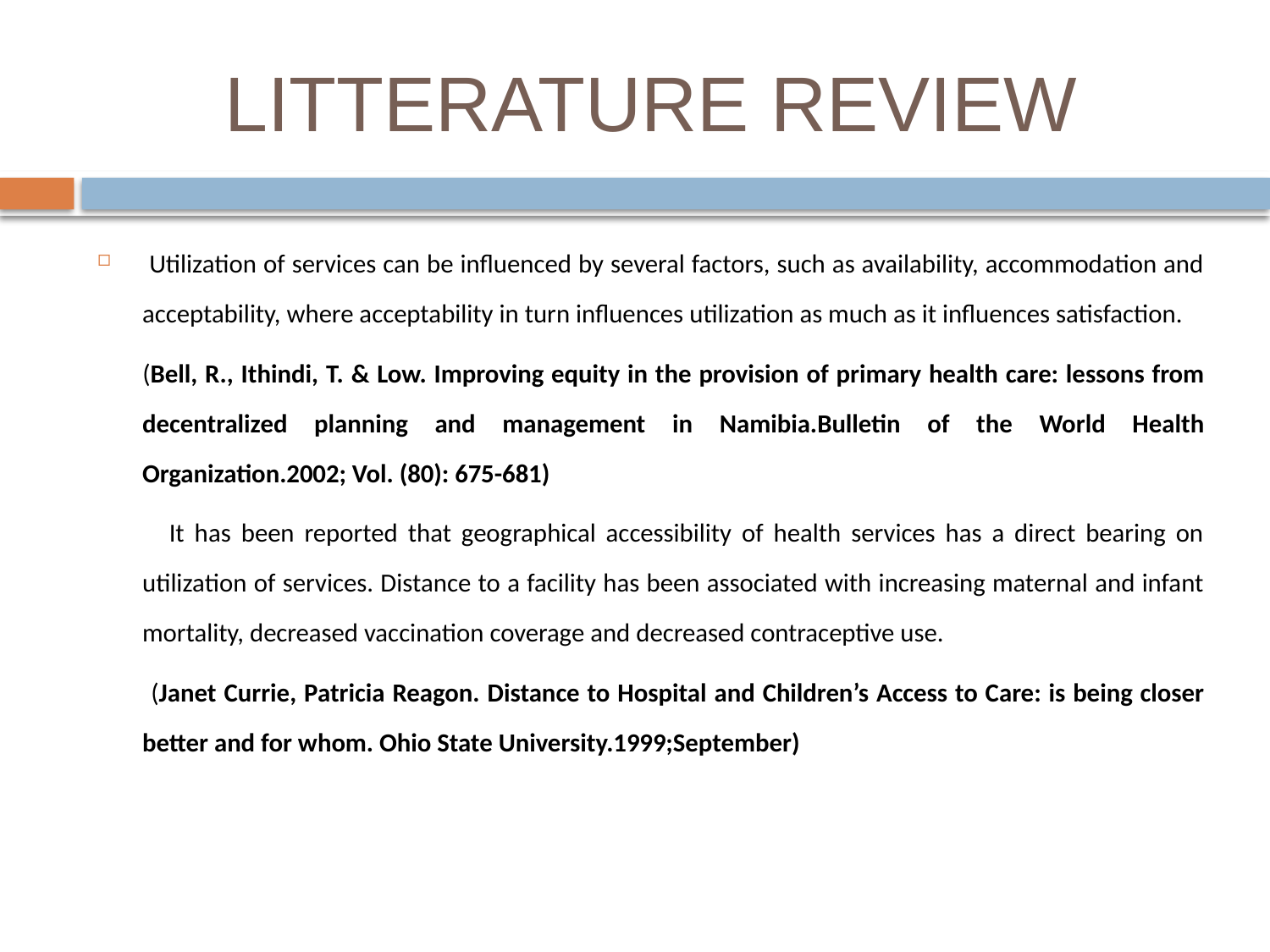

# LITTERATURE REVIEW
 Utilization of services can be influenced by several factors, such as availability, accommodation and acceptability, where acceptability in turn influences utilization as much as it influences satisfaction.
      (Bell, R., Ithindi, T. & Low. Improving equity in the provision of primary health care: lessons from decentralized planning and management in Namibia.Bulletin of the World Health Organization.2002; Vol. (80): 675-681)
       It has been reported that geographical accessibility of health services has a direct bearing on utilization of services. Distance to a facility has been associated with increasing maternal and infant mortality, decreased vaccination coverage and decreased contraceptive use.
       (Janet Currie, Patricia Reagon. Distance to Hospital and Children’s Access to Care: is being closer better and for whom. Ohio State University.1999;September)